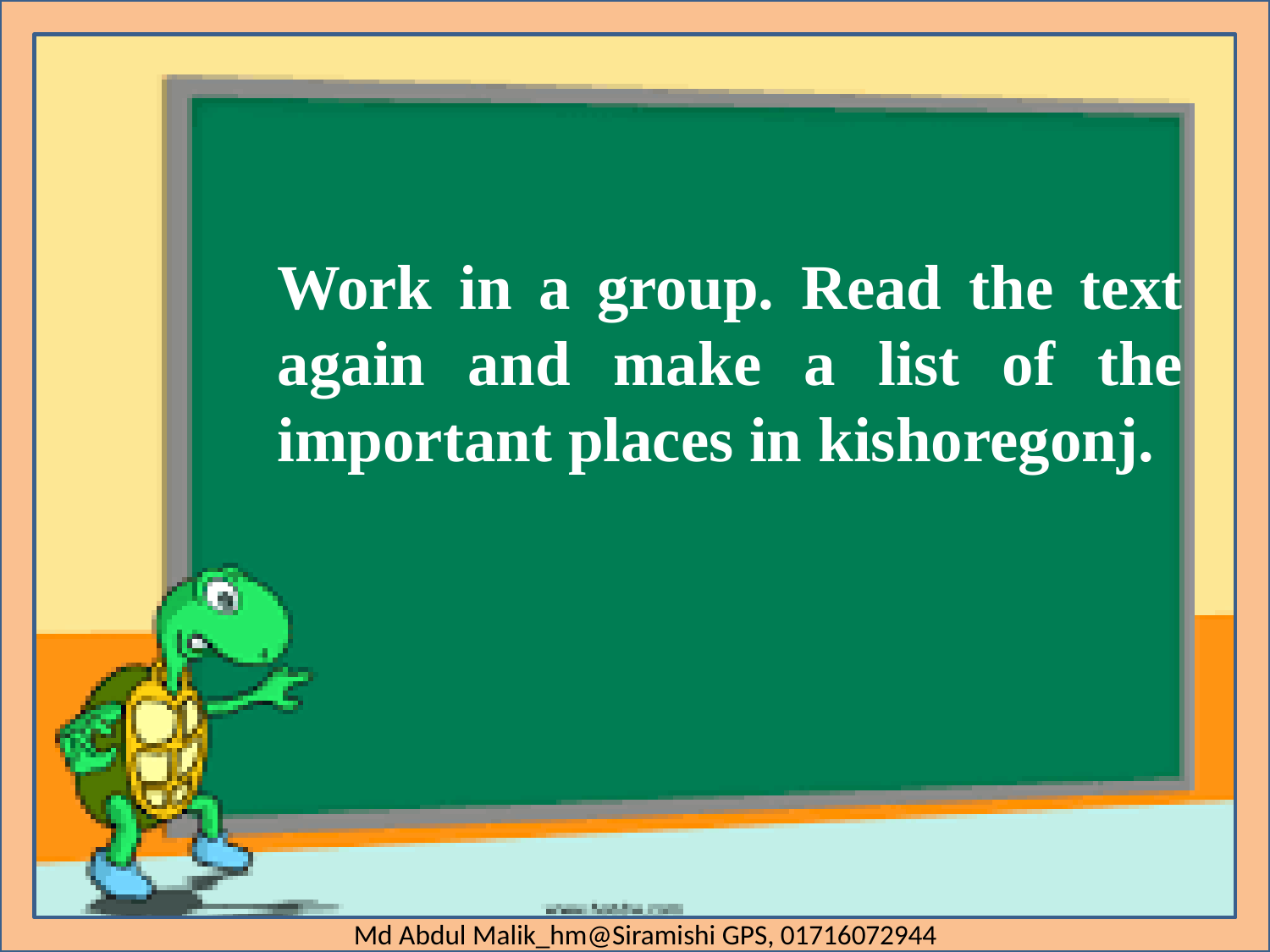

# Work in a group. Read the text again and make a list of the important places in kishoregonj.

Md Abdul Malik_hm@Siramishi GPS, 01716072944